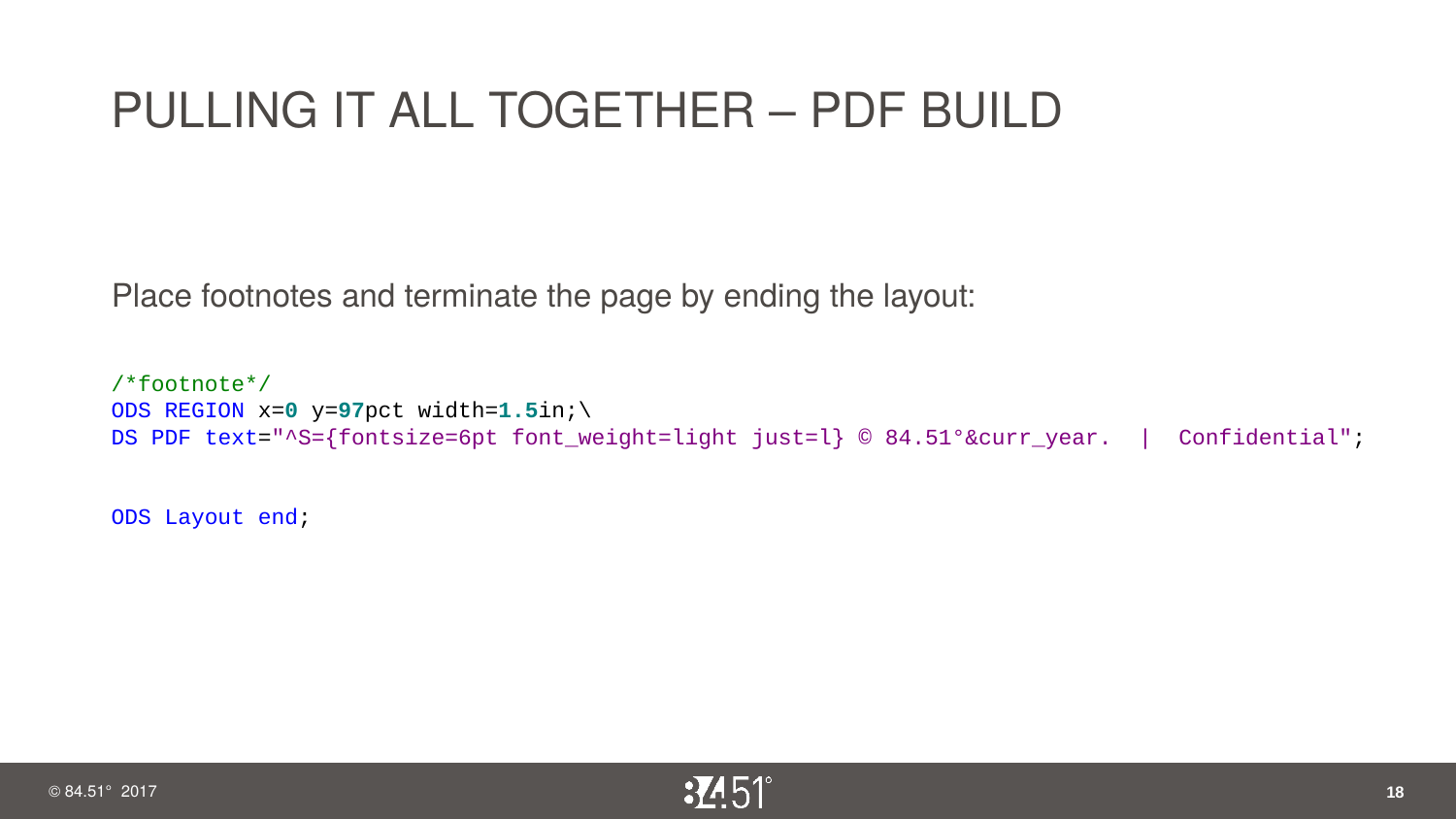

# PULLING IT ALL TOGETHER – PDF BUILD
Place footnotes and terminate the page by ending the layout:
/*footnote*/
ODS REGION x=0 y=97pct width=1.5in;\
DS PDF text="^S={fontsize=6pt font_weight=light just=l} © 84.51°&curr_year.  |  Confidential";

ODS Layout end;